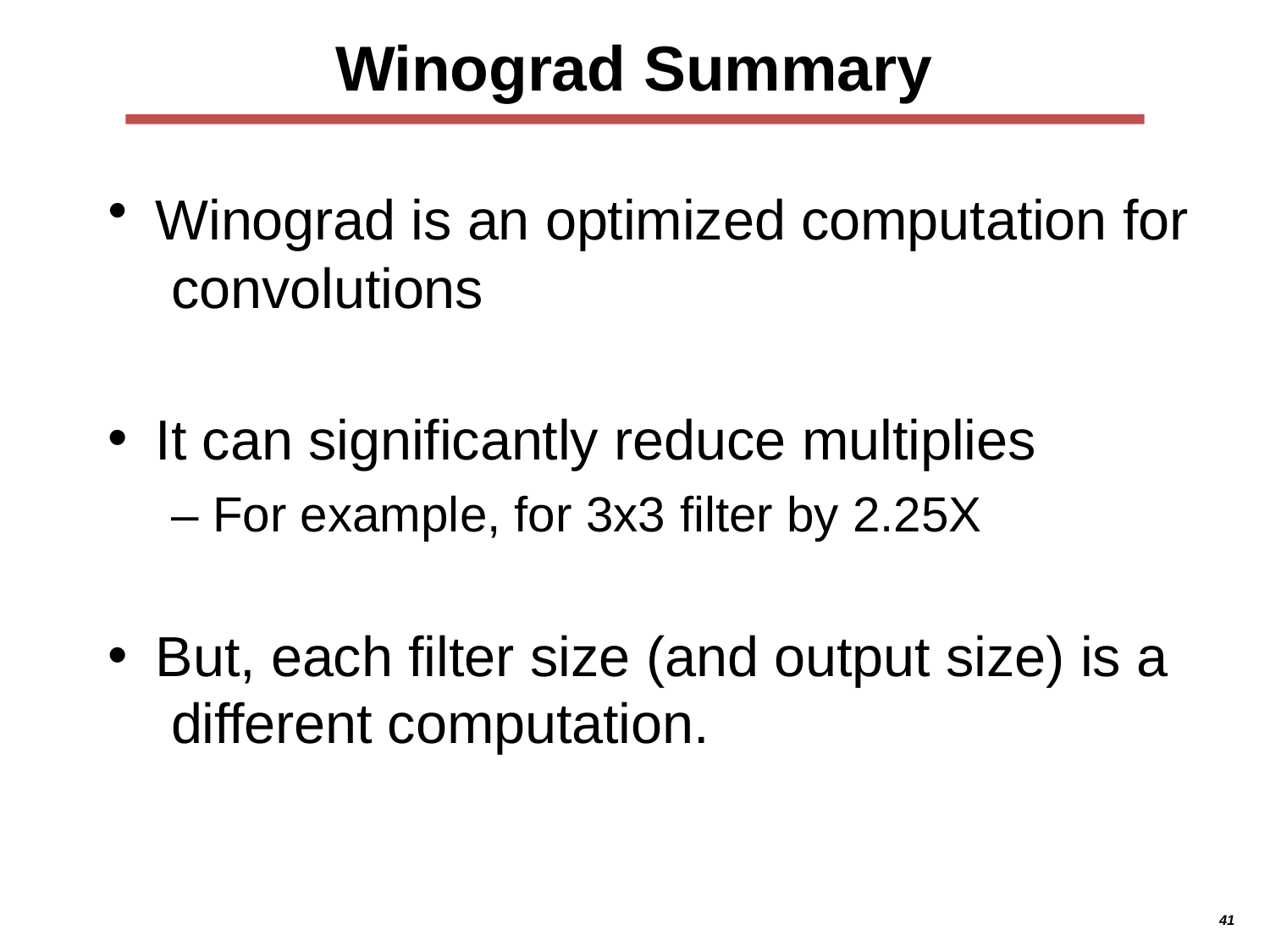

# Winograd Summary
Winograd is an optimized computation for  convolutions

It can significantly reduce multiplies
– For example, for 3x3 filter by 2.25X

But, each filter size (and output size) is a  different computation.
41